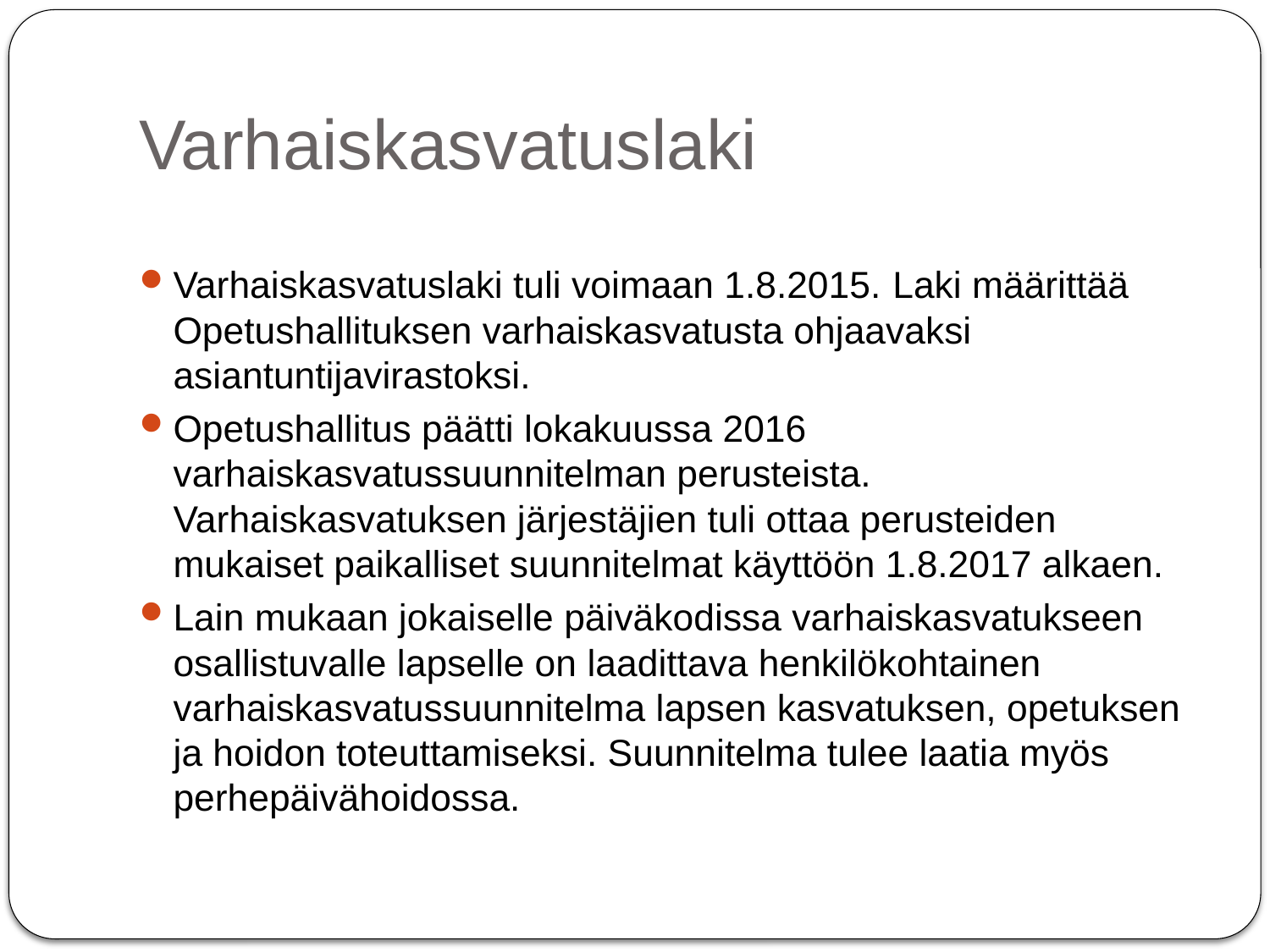

# Varhaiskasvatuslaki

Varhaiskasvatuslaki tuli voimaan 1.8.2015. Laki määrittää Opetushallituksen varhaiskasvatusta ohjaavaksi asiantuntijavirastoksi.
Opetushallitus päätti lokakuussa 2016 varhaiskasvatussuunnitelman perusteista. Varhaiskasvatuksen järjestäjien tuli ottaa perusteiden mukaiset paikalliset suunnitelmat käyttöön 1.8.2017 alkaen.
Lain mukaan jokaiselle päiväkodissa varhaiskasvatukseen osallistuvalle lapselle on laadittava henkilökohtainen varhaiskasvatussuunnitelma lapsen kasvatuksen, opetuksen ja hoidon toteuttamiseksi. Suunnitelma tulee laatia myös perhepäivähoidossa.